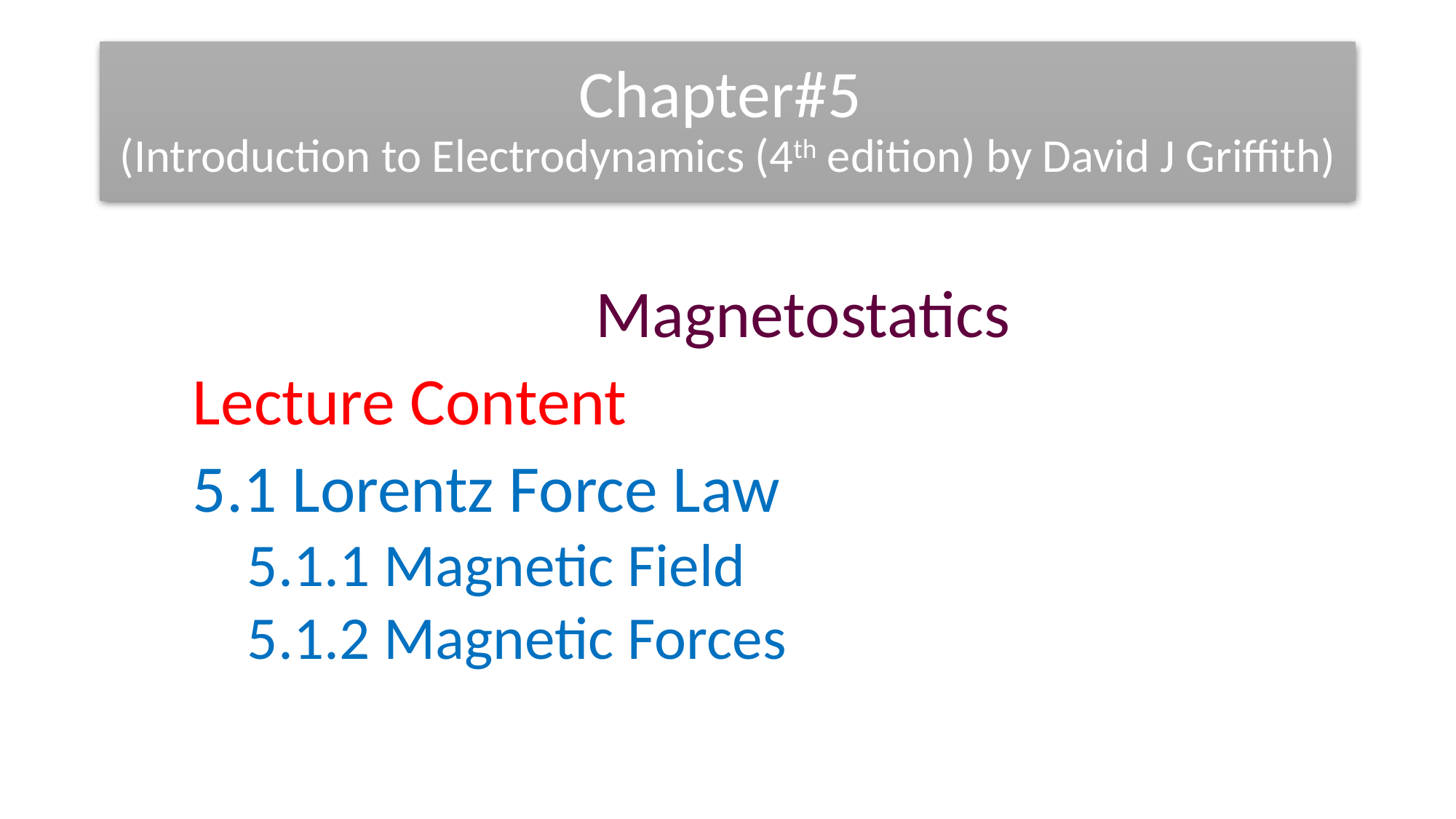

# Chapter#5 (Introduction to Electrodynamics (4th edition) by David J Griffith)
Magnetostatics
Lecture Content
5.1 Lorentz Force Law
5.1.1 Magnetic Field
5.1.2 Magnetic Forces